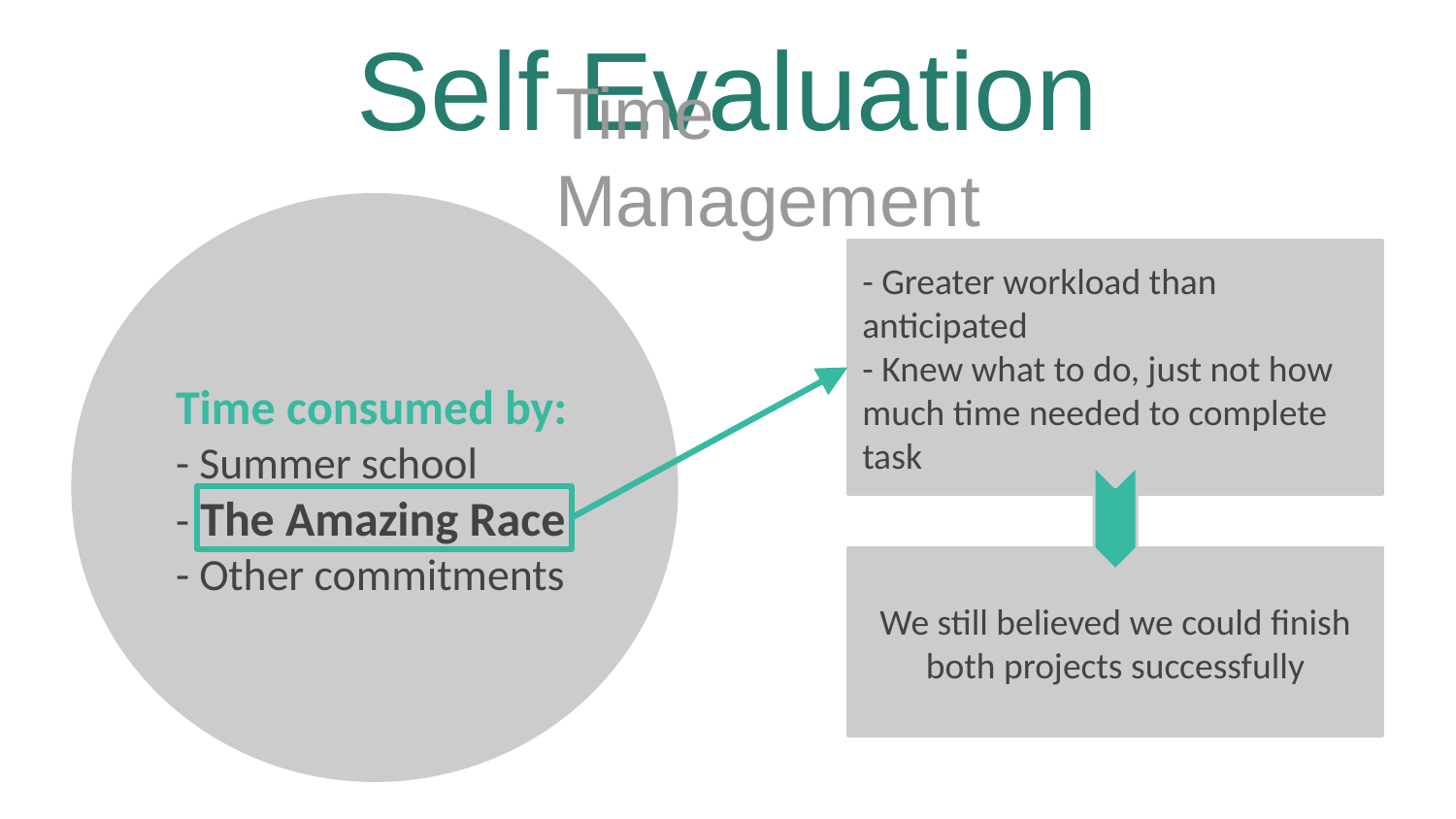

Self Evaluation
Time Management
Time consumed by:
- Summer school
- The Amazing Race
- Other commitments
- Greater workload than anticipated
- Knew what to do, just not how much time needed to complete task

We still believed we could finish both projects successfully